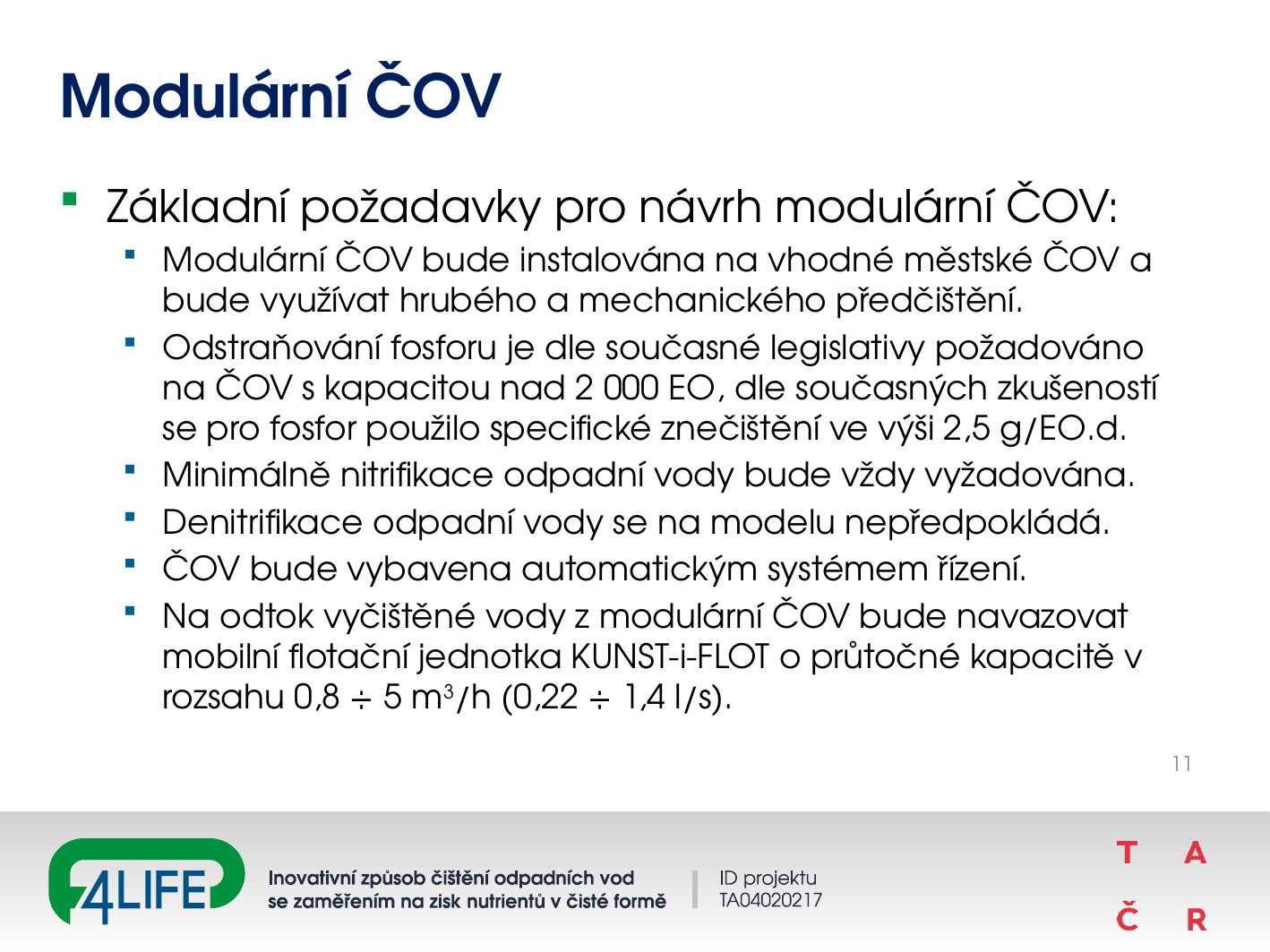

# Modulární ČOV
Základní požadavky pro návrh modulární ČOV:
Modulární ČOV bude instalována na vhodné městské ČOV a bude využívat hrubého a mechanického předčištění.
Odstraňování fosforu je dle současné legislativy požadováno na ČOV s kapacitou nad 2 000 EO, dle současných zkušeností se pro fosfor použilo specifické znečištění ve výši 2,5 g/EO.d.
Minimálně nitrifikace odpadní vody bude vždy vyžadována.
Denitrifikace odpadní vody se na modelu nepředpokládá.
ČOV bude vybavena automatickým systémem řízení.
Na odtok vyčištěné vody z modulární ČOV bude navazovat mobilní flotační jednotka KUNST-i-FLOT o průtočné kapacitě v rozsahu 0,8 ÷ 5 m3/h (0,22 ÷ 1,4 l/s).
11